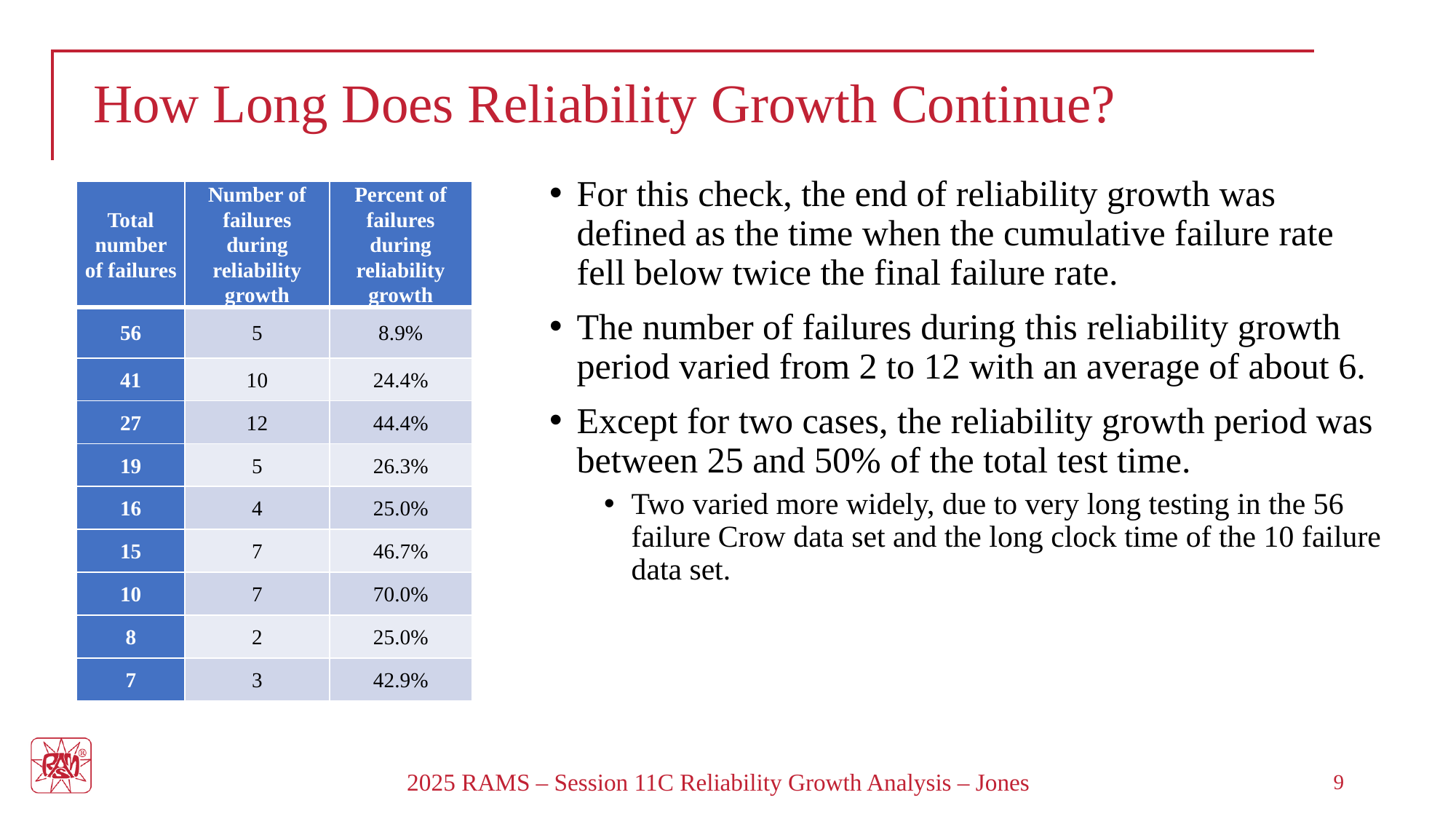

# How Long Does Reliability Growth Continue?
For this check, the end of reliability growth was defined as the time when the cumulative failure rate fell below twice the final failure rate.
The number of failures during this reliability growth period varied from 2 to 12 with an average of about 6.
Except for two cases, the reliability growth period was between 25 and 50% of the total test time.
Two varied more widely, due to very long testing in the 56 failure Crow data set and the long clock time of the 10 failure data set.
| Total number of failures | Number of failures during reliability growth | Percent of failures during reliability growth |
| --- | --- | --- |
| 56 | 5 | 8.9% |
| 41 | 10 | 24.4% |
| 27 | 12 | 44.4% |
| 19 | 5 | 26.3% |
| 16 | 4 | 25.0% |
| 15 | 7 | 46.7% |
| 10 | 7 | 70.0% |
| 8 | 2 | 25.0% |
| 7 | 3 | 42.9% |
2025 RAMS – Session 11C Reliability Growth Analysis – Jones
9